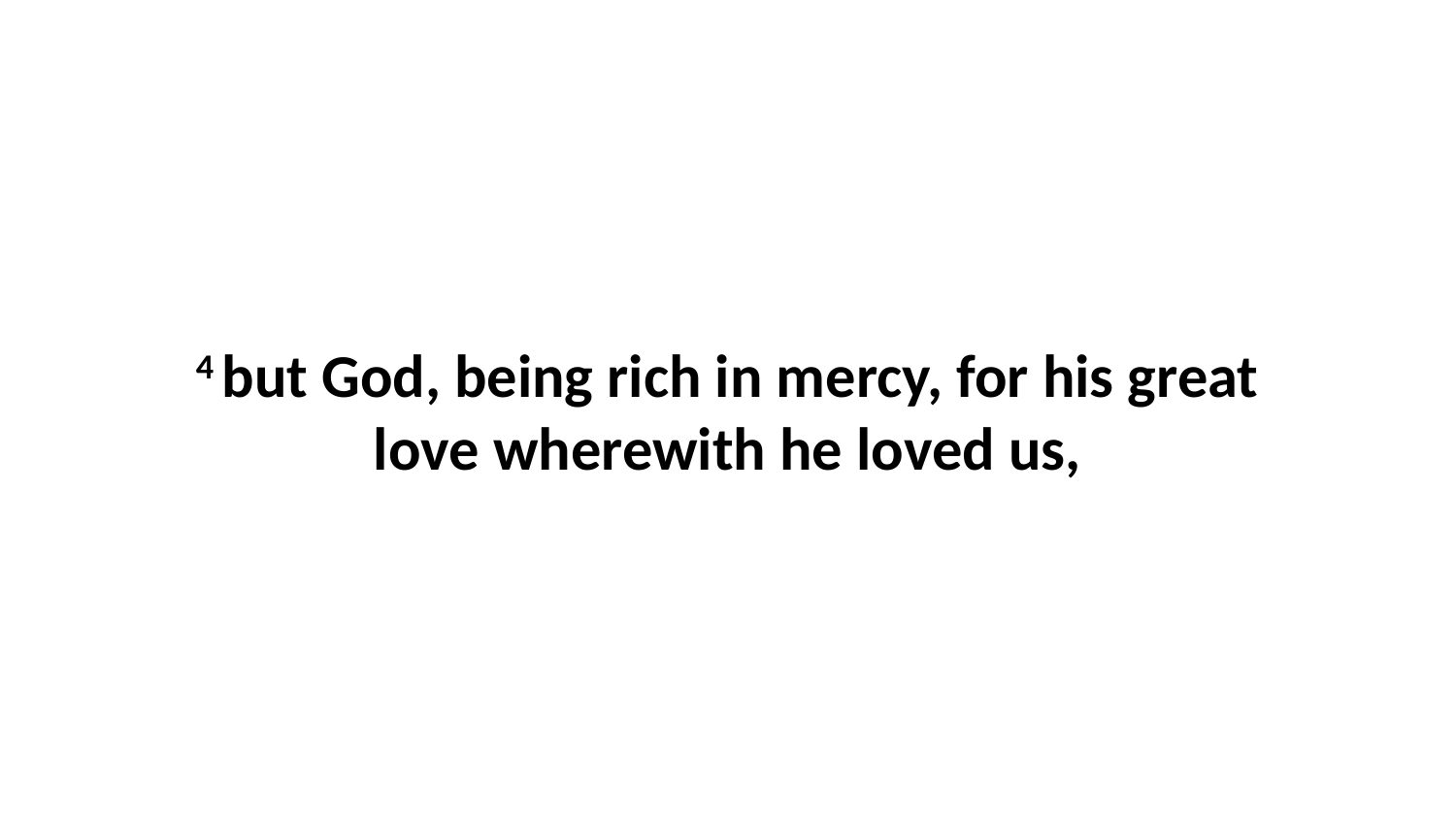

4 but God, being rich in mercy, for his great love wherewith he loved us,